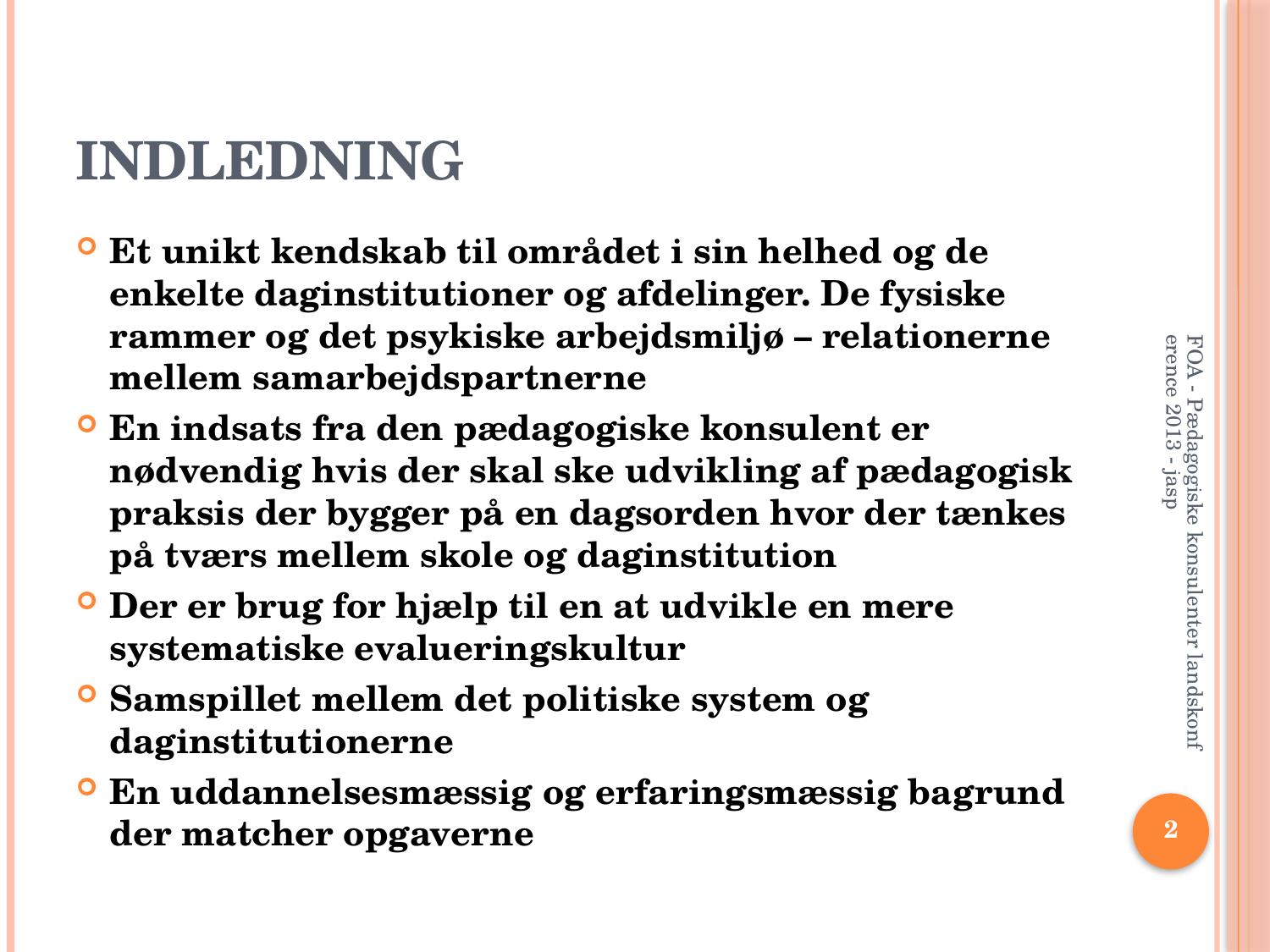

# Indledning
Et unikt kendskab til området i sin helhed og de enkelte daginstitutioner og afdelinger. De fysiske rammer og det psykiske arbejdsmiljø – relationerne mellem samarbejdspartnerne
En indsats fra den pædagogiske konsulent er nødvendig hvis der skal ske udvikling af pædagogisk praksis der bygger på en dagsorden hvor der tænkes på tværs mellem skole og daginstitution
Der er brug for hjælp til en at udvikle en mere systematiske evalueringskultur
Samspillet mellem det politiske system og daginstitutionerne
En uddannelsesmæssig og erfaringsmæssig bagrund der matcher opgaverne

FOA - Pædagogiske konsulenter landskonference 2013 - jasp
2